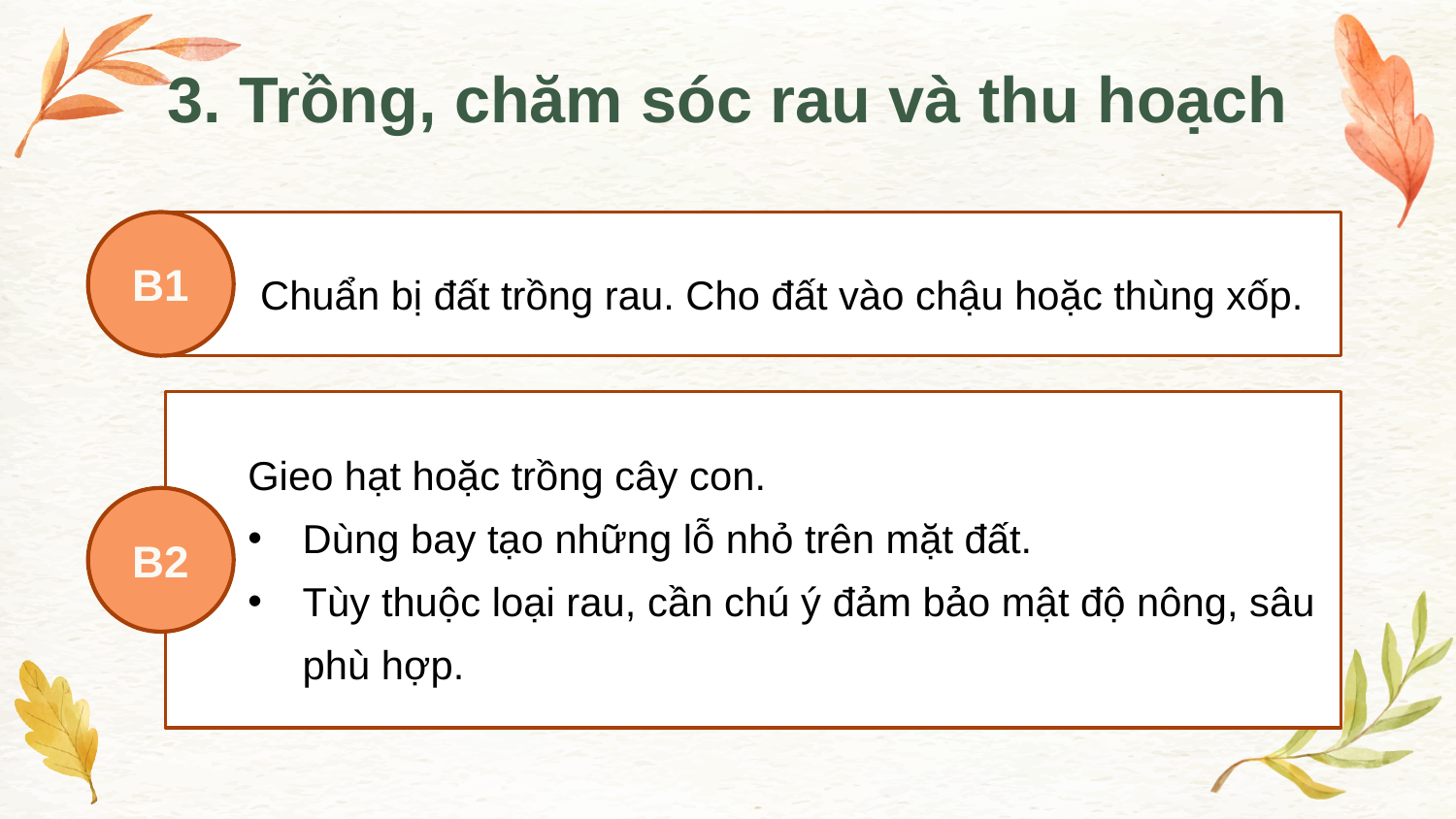

3. Trồng, chăm sóc rau và thu hoạch
B1

Chuẩn bị đất trồng rau. Cho đất vào chậu hoặc thùng xốp.

Gieo hạt hoặc trồng cây con.
Dùng bay tạo những lỗ nhỏ trên mặt đất.
Tùy thuộc loại rau, cần chú ý đảm bảo mật độ nông, sâu phù hợp.
B2